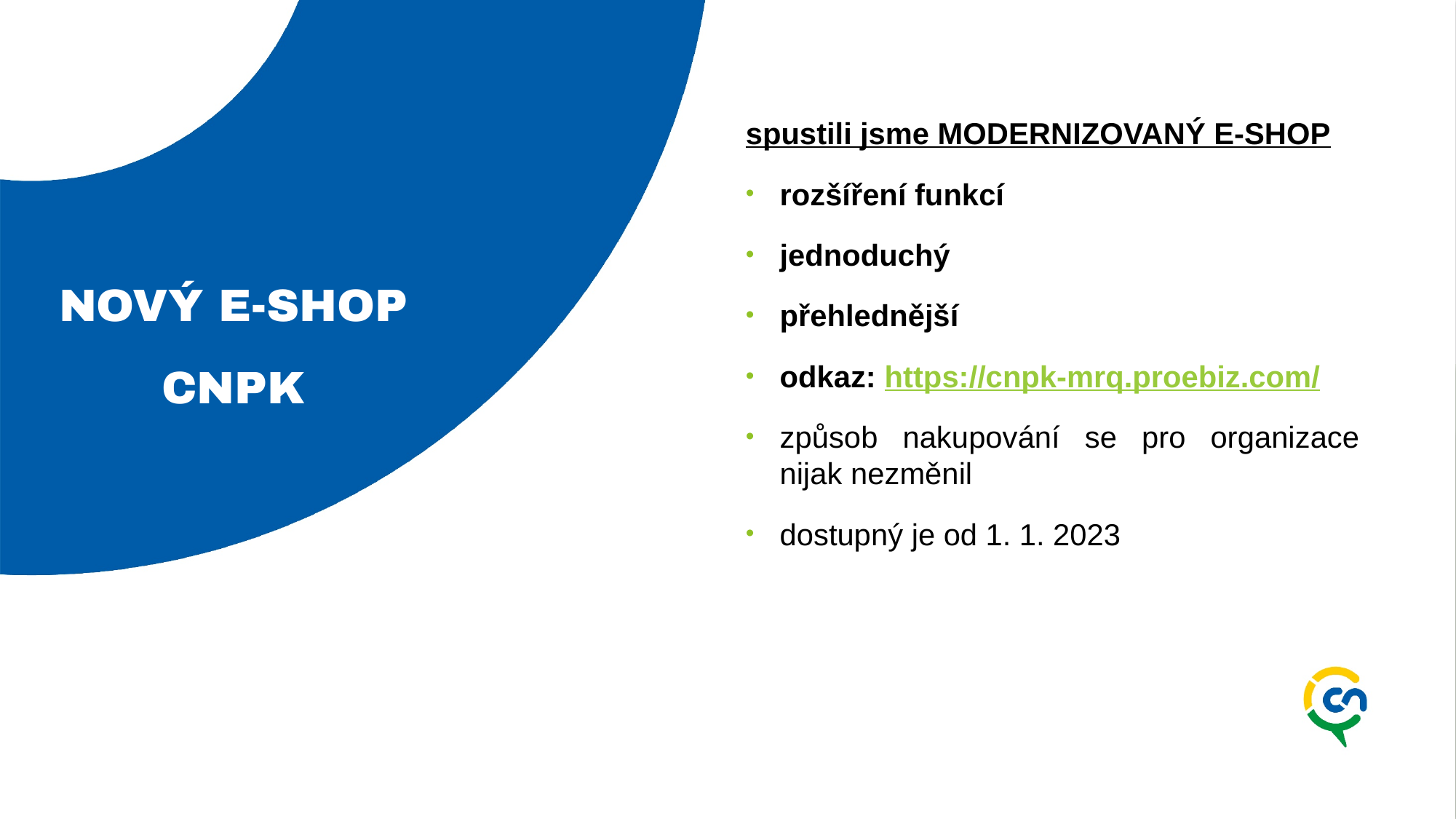

spustili jsme MODERNIZOVANÝ E-SHOP
rozšíření funkcí
jednoduchý
přehlednější
odkaz: https://cnpk-mrq.proebiz.com/
způsob nakupování se pro organizace nijak nezměnil
dostupný je od 1. 1. 2023

# NOVÝ E-SHOP CNPK